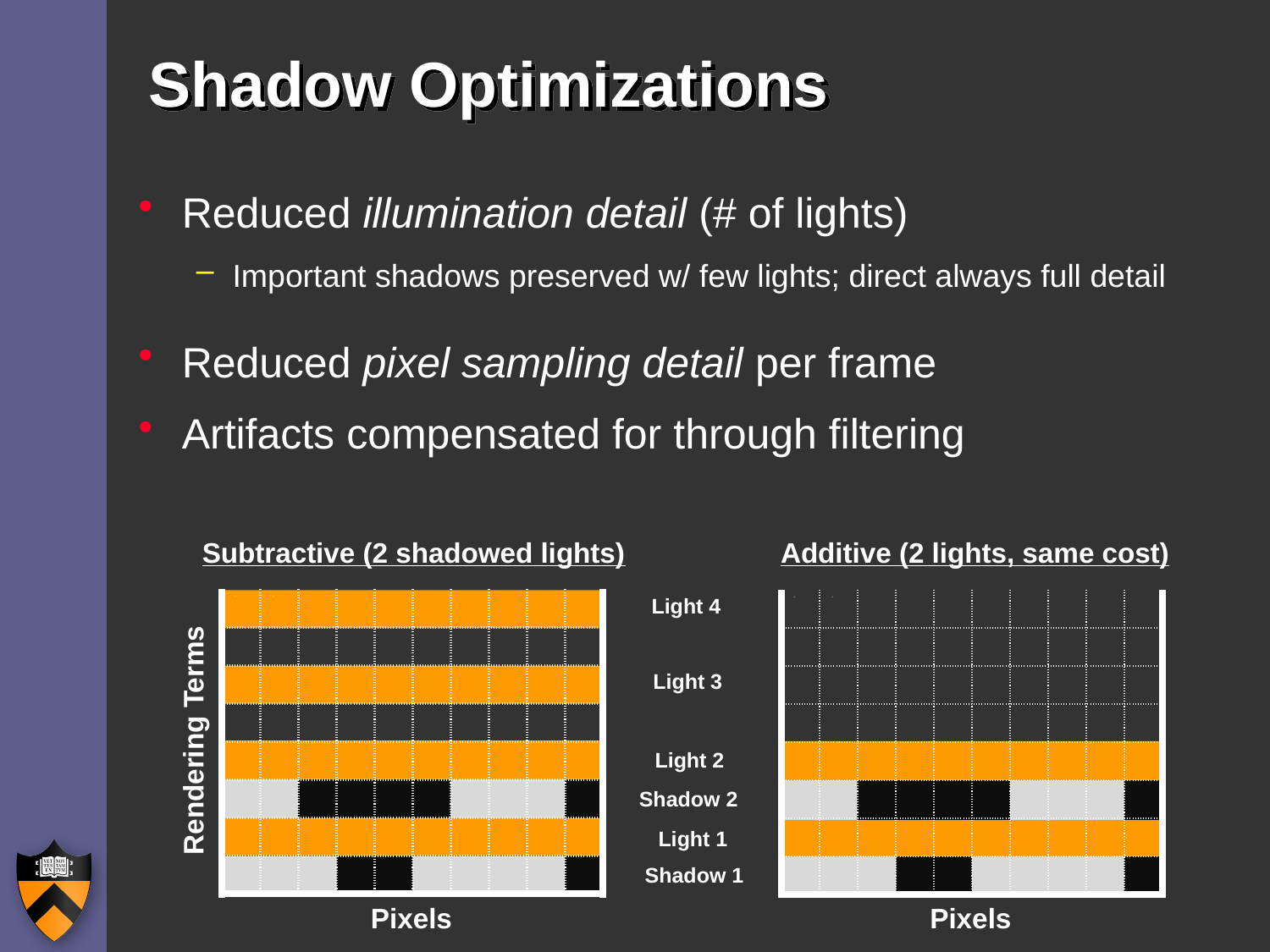

# Shadow Optimizations
Reduced illumination detail (# of lights)
Important shadows preserved w/ few lights; direct always full detail
Reduced pixel sampling detail per frame
Artifacts compensated for through filtering
Subtractive (2 shadowed lights)
Additive (2 lights, same cost)
Light 4

Light 3

Light 2

Light 1
| a | b |  |  |  |  |  |  |  |  |
| --- | --- | --- | --- | --- | --- | --- | --- | --- | --- |
|  |  |  |  |  |  |  |  |  |  |
|  |  |  |  |  |  |  |  |  |  |
|  |  |  |  |  |  |  |  |  |  |
|  |  |  |  |  |  |  |  |  |  |
|  |  |  |  |  |  |  |  |  |  |
|  |  |  |  |  |  |  |  |  |  |
|  |  |  |  |  |  |  |  |  |  |
| a | b |  |  |  |  |  |  |  |  |
| --- | --- | --- | --- | --- | --- | --- | --- | --- | --- |
|  |  |  |  |  |  |  |  |  |  |
|  |  |  |  |  |  |  |  |  |  |
|  |  |  |  |  |  |  |  |  |  |
|  |  |  |  |  |  |  |  |  |  |
|  |  |  |  |  |  |  |  |  |  |
|  |  |  |  |  |  |  |  |  |  |
|  |  |  |  |  |  |  |  |  |  |
Rendering Terms

Shadow 2

Shadow 1
Pixels
Pixels